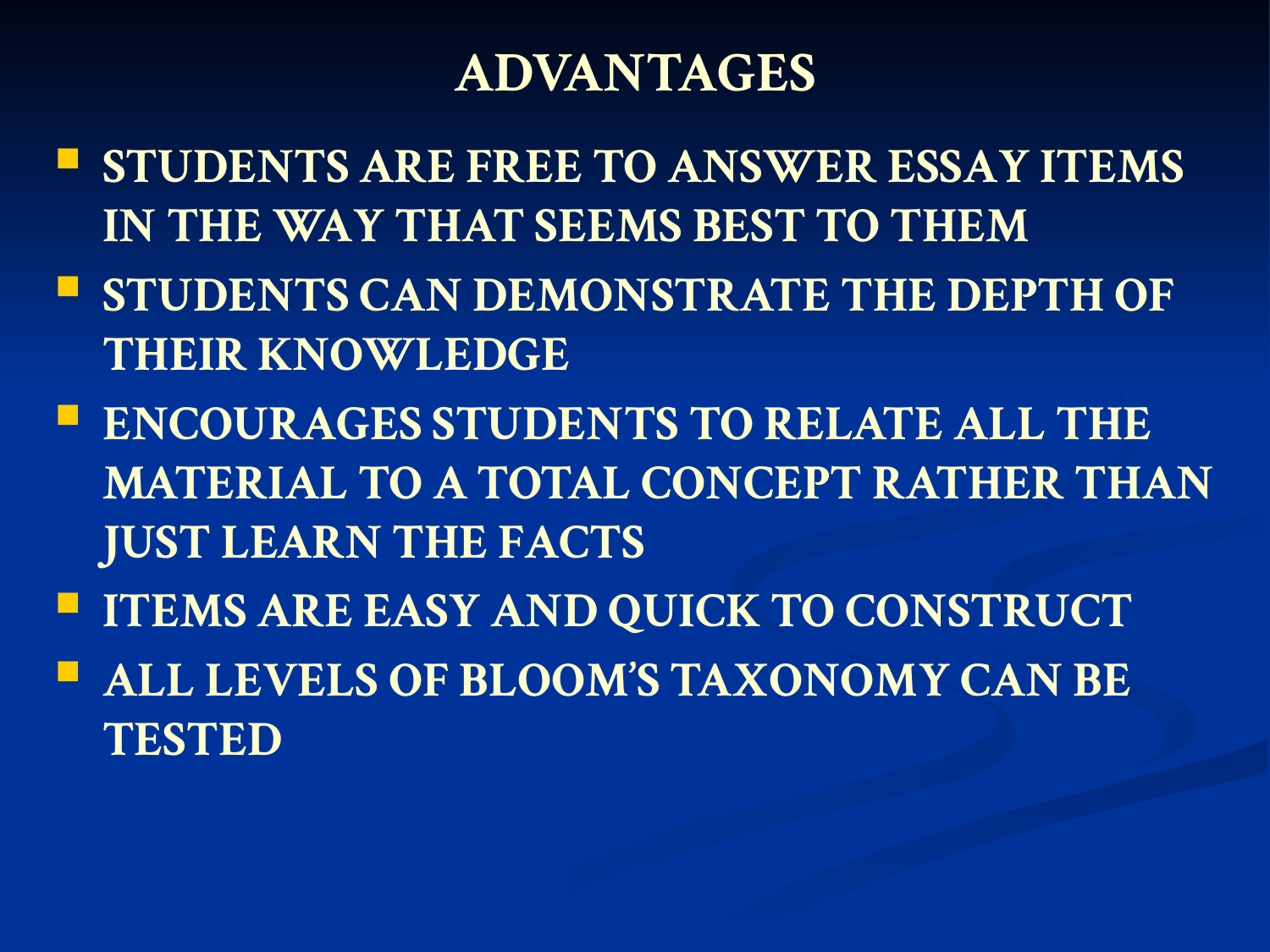

# ADVANTAGES
STUDENTS ARE FREE TO ANSWER ESSAY ITEMS IN THE WAY THAT SEEMS BEST TO THEM
STUDENTS CAN DEMONSTRATE THE DEPTH OF THEIR KNOWLEDGE
ENCOURAGES STUDENTS TO RELATE ALL THE MATERIAL TO A TOTAL CONCEPT RATHER THAN JUST LEARN THE FACTS
ITEMS ARE EASY AND QUICK TO CONSTRUCT
ALL LEVELS OF BLOOM’S TAXONOMY CAN BE TESTED